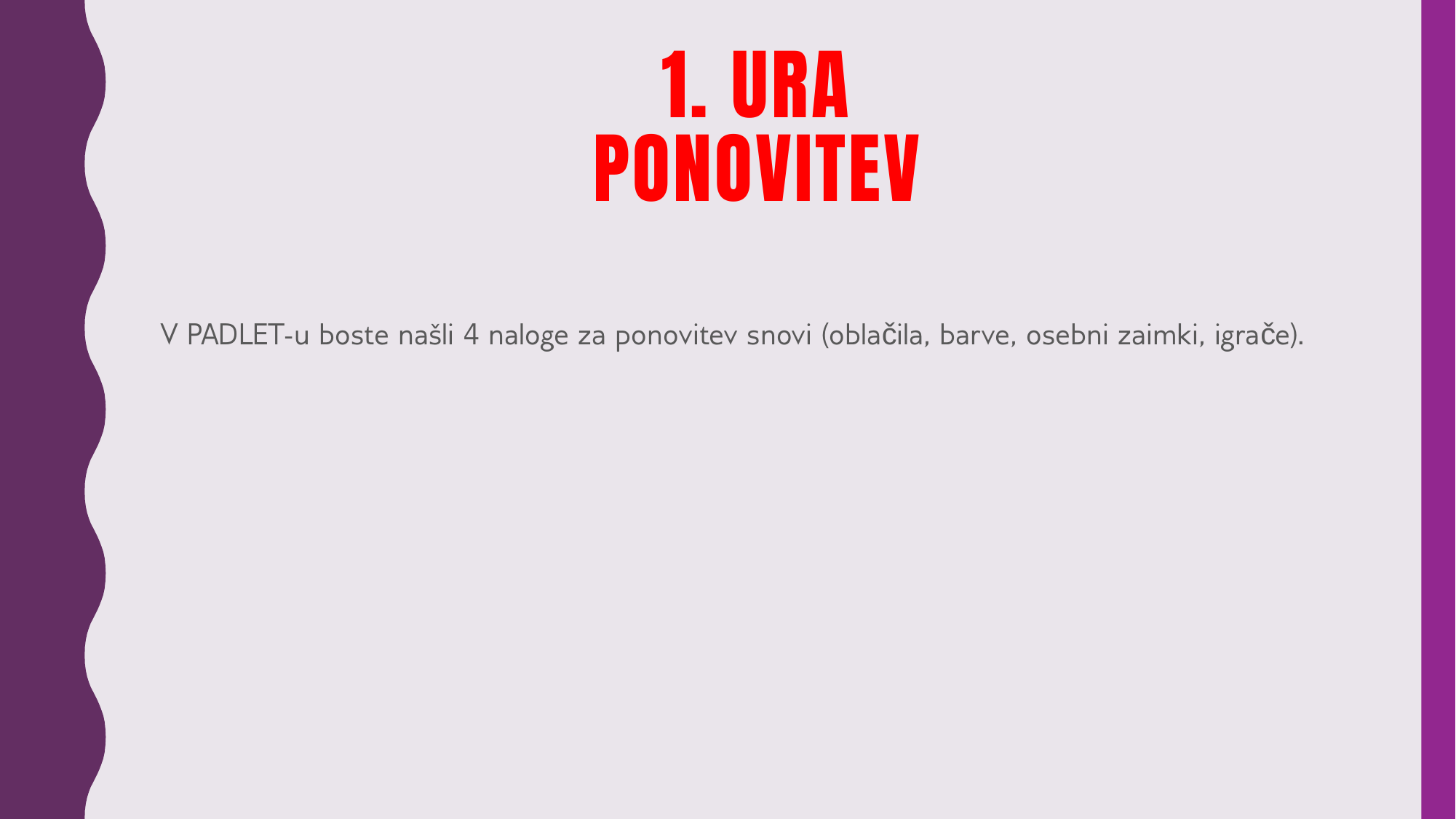

# 1. URA pONOVITEV

V PADLET-u boste našli 4 naloge za ponovitev snovi (oblačila, barve, osebni zaimki, igrače).